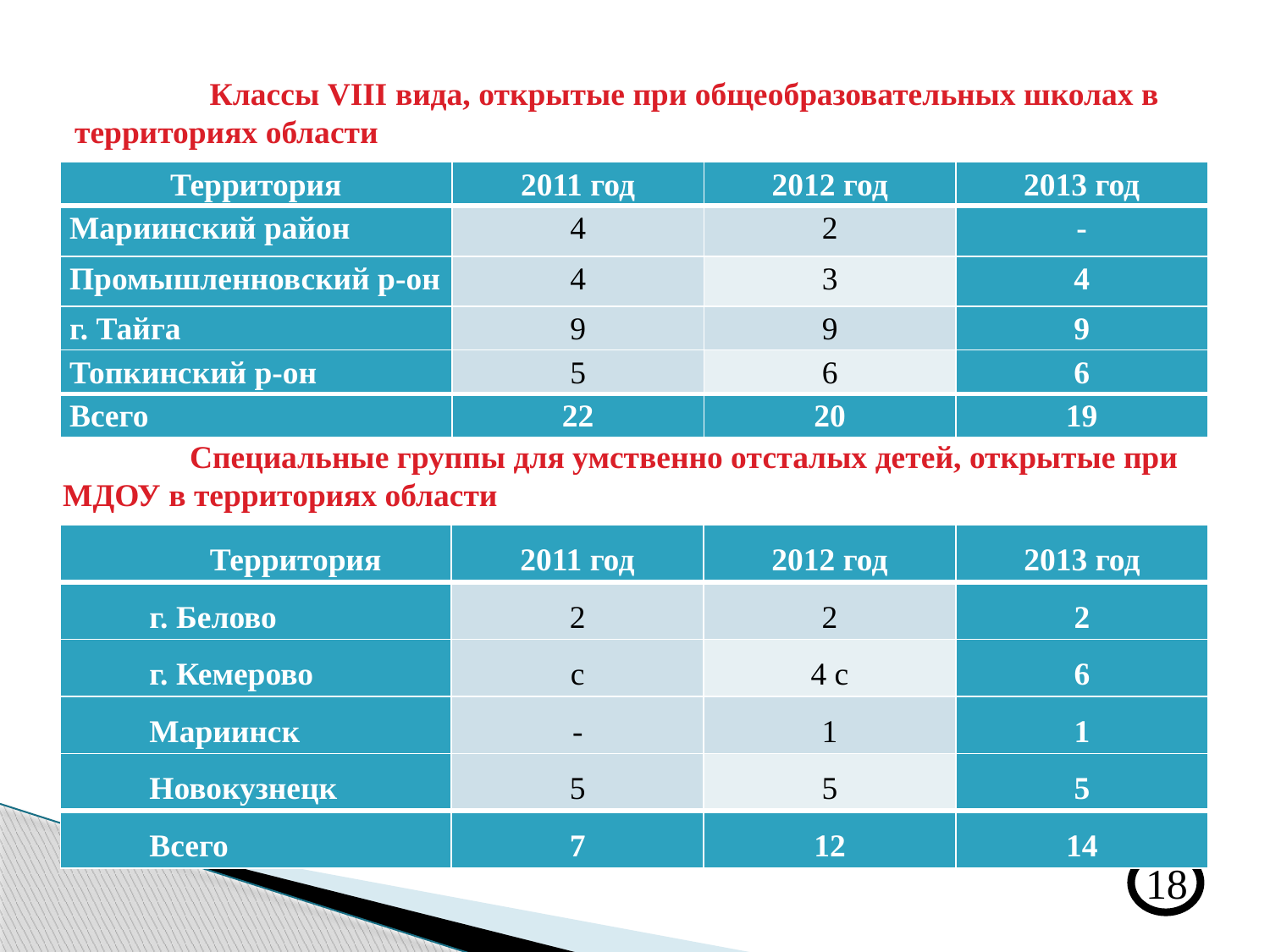

#
	 Классы VIII вида, открытые при общеобразовательных школах в территориях области

| Территория | 2011 год | 2012 год | 2013 год |
| --- | --- | --- | --- |
| Мариинский район | 4 | 2 | - |
| Промышленновский р-он | 4 | 3 | 4 |
| г. Тайга | 9 | 9 | 9 |
| Топкинский р-он | 5 | 6 | 6 |
| Всего | 22 | 20 | 19 |
	Специальные группы для умственно отсталых детей, открытые при МДОУ в территориях области
| Территория | 2011 год | 2012 год | 2013 год |
| --- | --- | --- | --- |
| г. Белово | 2 | 2 | 2 |
| г. Кемерово | с | 4 с | 6 |
| Мариинск | - | 1 | 1 |
| Новокузнецк | 5 | 5 | 5 |
| Всего | 7 | 12 | 14 |

18